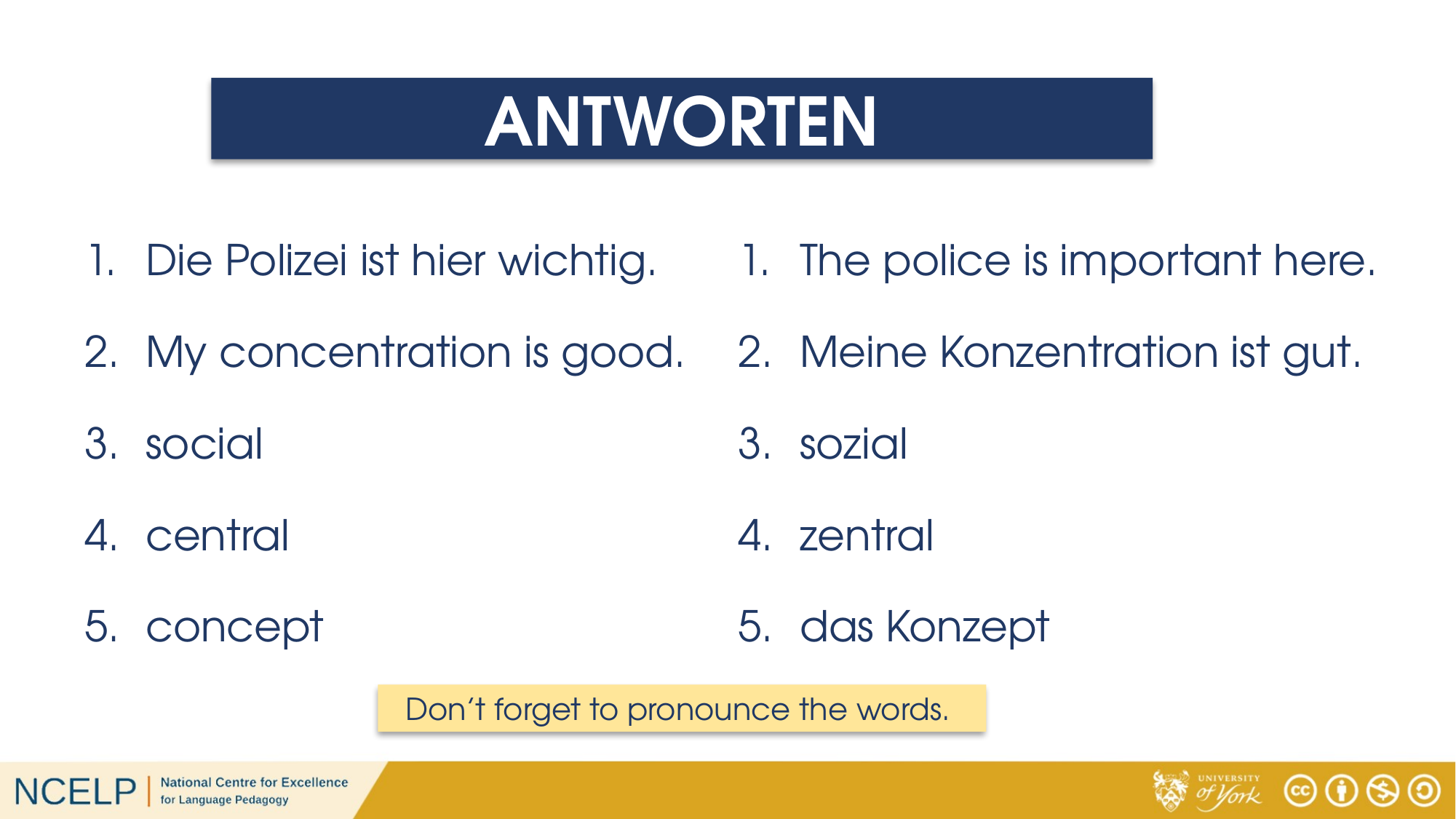

# ANTWORTEN

Die Polizei ist hier wichtig.
My concentration is good.
social
central
concept

The police is important here.
Meine Konzentration ist gut.
sozial
zentral
das Konzept
Don’t forget to pronounce the words.